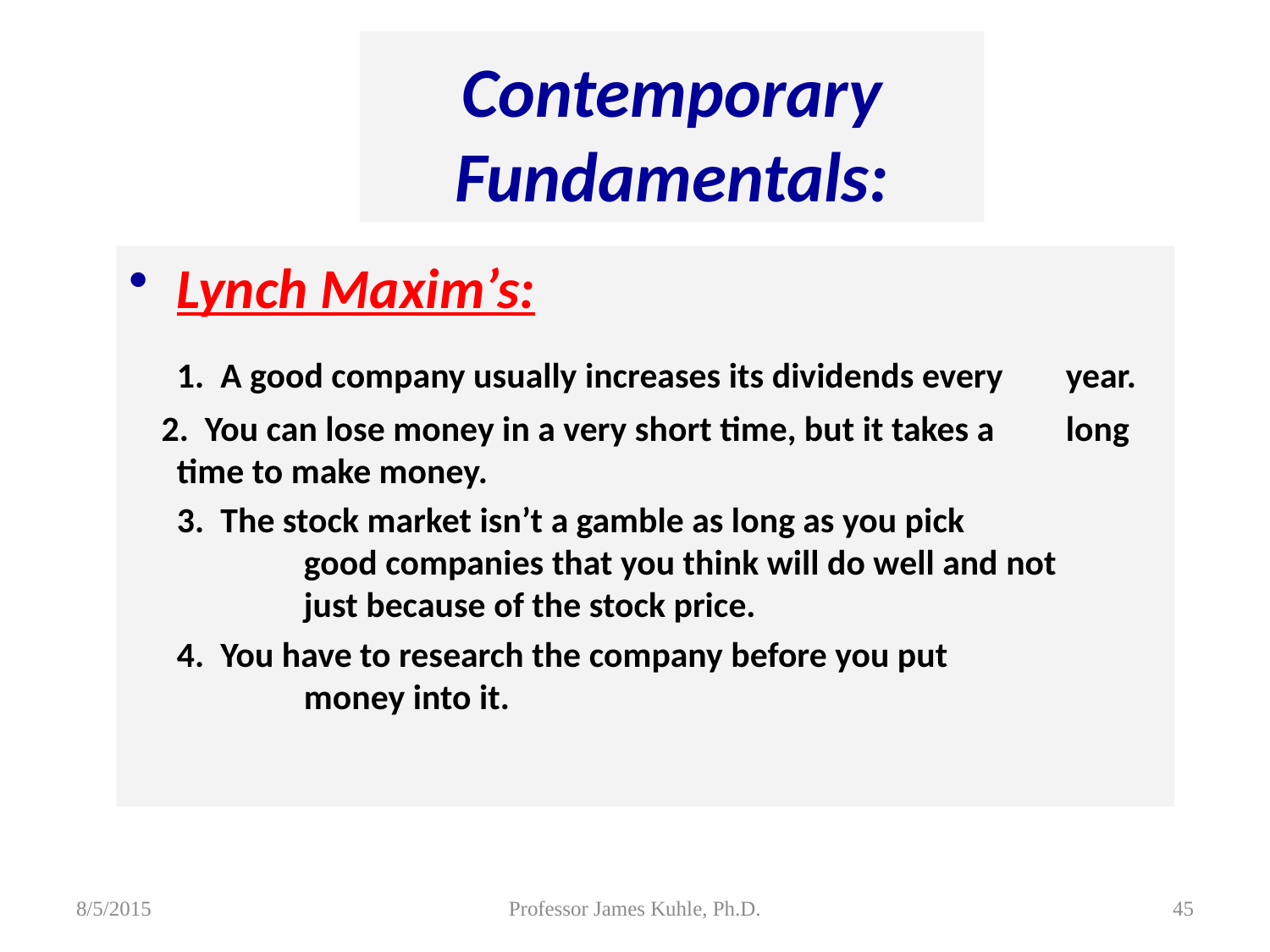

Contemporary Fundamentals:
Lynch Maxim’s:
	1.  A good company usually increases its dividends every  	year.
    2.  You can lose money in a very short time, but it takes a 	long time to make money.
	3.  The stock market isn’t a gamble as long as you pick 		good companies that you think will do well and not 		just because of the stock price.
	4.  You have to research the company before you put 		money into it.

8/5/2015
Professor James Kuhle, Ph.D.
45